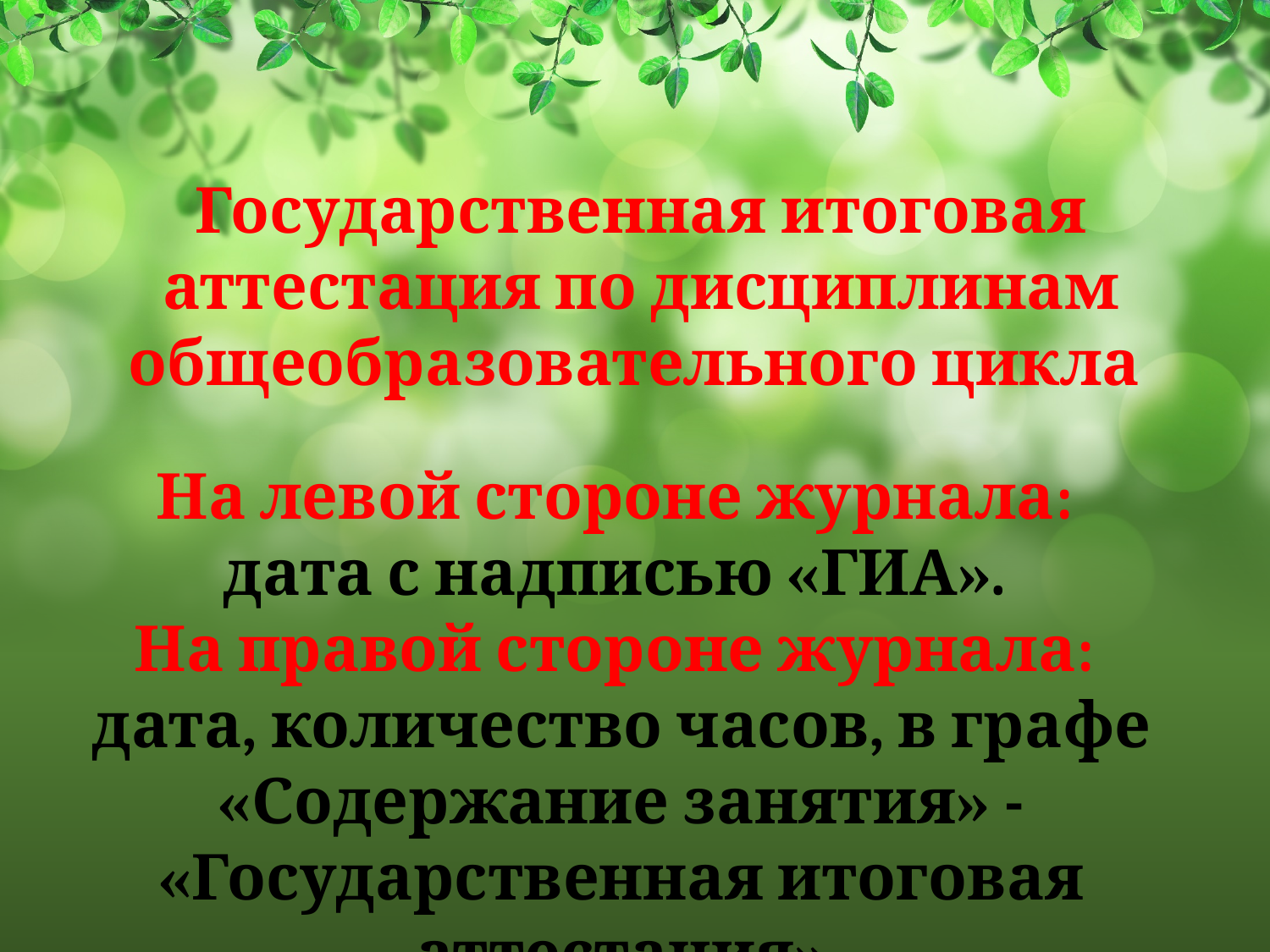

Государственная итоговая аттестация по дисциплинам общеобразовательного цикла
На левой стороне журнала:
дата с надписью «ГИА».
На правой стороне журнала:
дата, количество часов, в графе «Содержание занятия» - «Государственная итоговая аттестация»